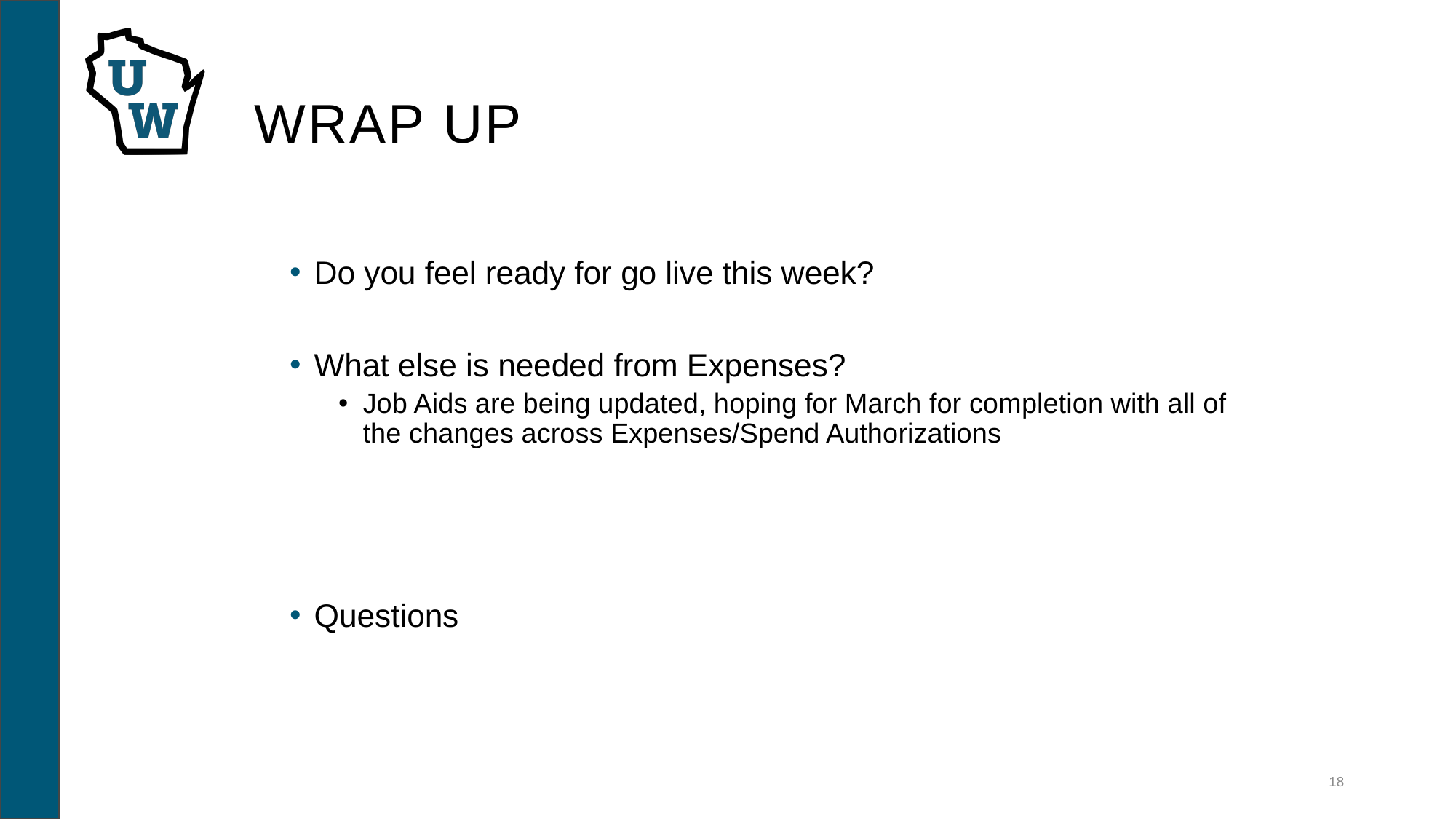

# Wrap UP
Do you feel ready for go live this week?

What else is needed from Expenses?
Job Aids are being updated, hoping for March for completion with all of the changes across Expenses/Spend Authorizations

Questions
18